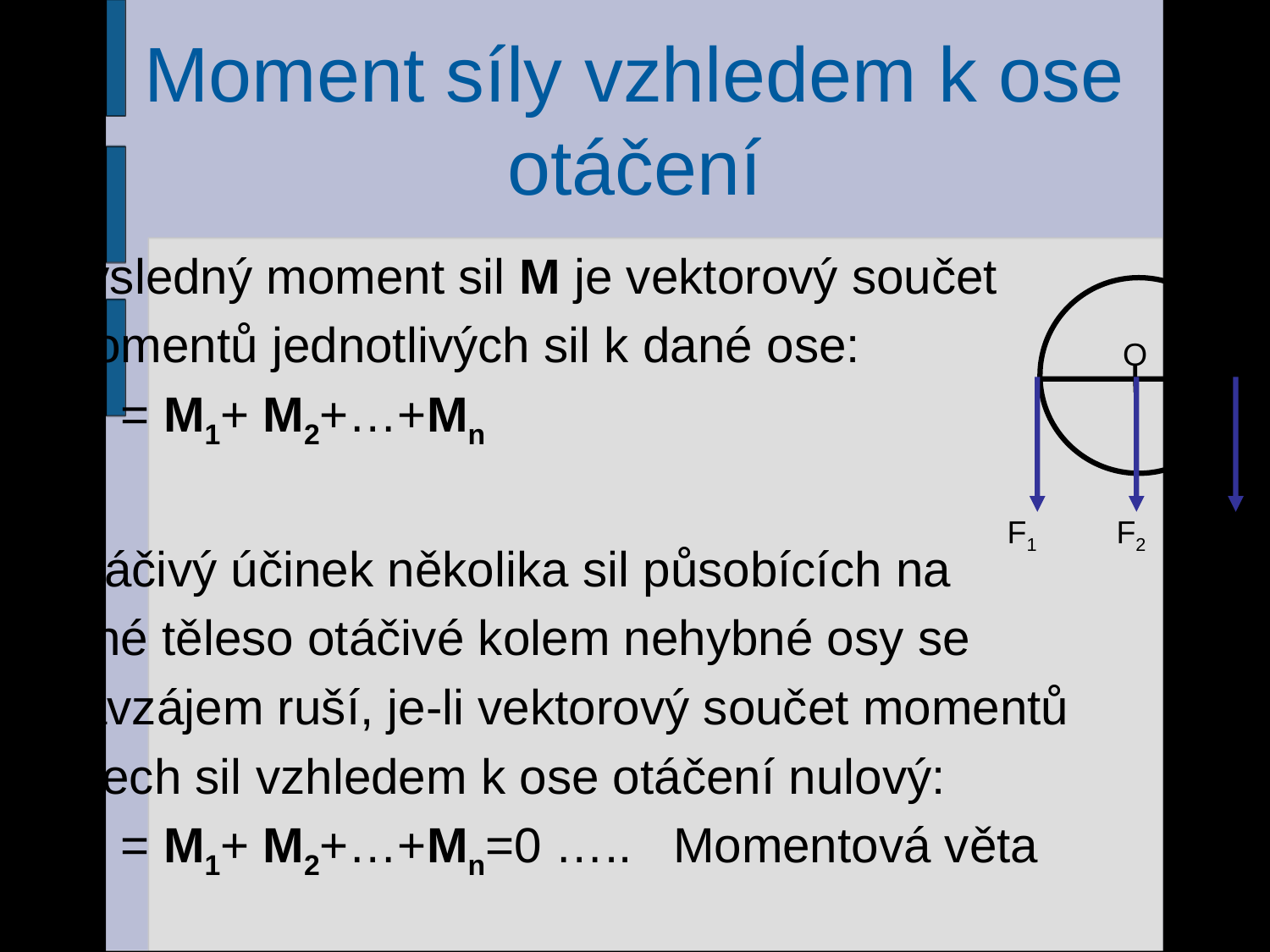

# Moment síly vzhledem k ose otáčení
Výsledný moment sil M je vektorový součet
momentů jednotlivých sil k dané ose:
 M = M1+ M2+…+Mn

Otáčivý účinek několika sil působících na
tuhé těleso otáčivé kolem nehybné osy se
navzájem ruší, je-li vektorový součet momentů
všech sil vzhledem k ose otáčení nulový:
 M = M1+ M2+…+Mn=0 …..   Momentová věta

O

F1

F2

F3
8